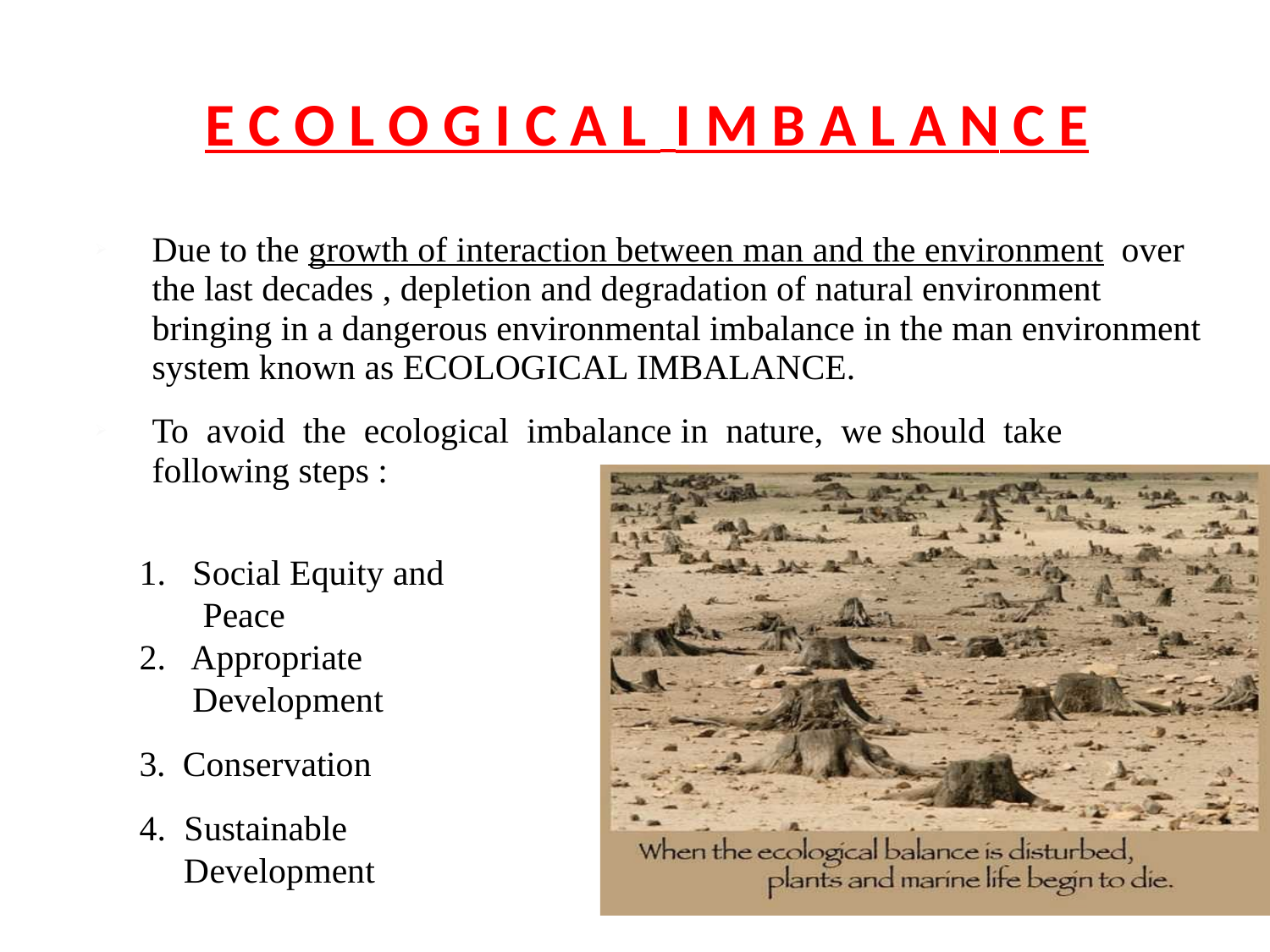

# E C O L O G I C A L  I M B A L A N C E
Due to the growth of interaction between man and the environment	over the last decades , depletion and degradation of natural environment bringing in a dangerous environmental imbalance in the man environment system known as ECOLOGICAL IMBALANCE.
➢
To  avoid  the  ecological  imbalance in  nature,  we should  take following steps :
➢

1.   Social Equity and Peace
2.   Appropriate Development
3.  Conservation
4.  Sustainable Development